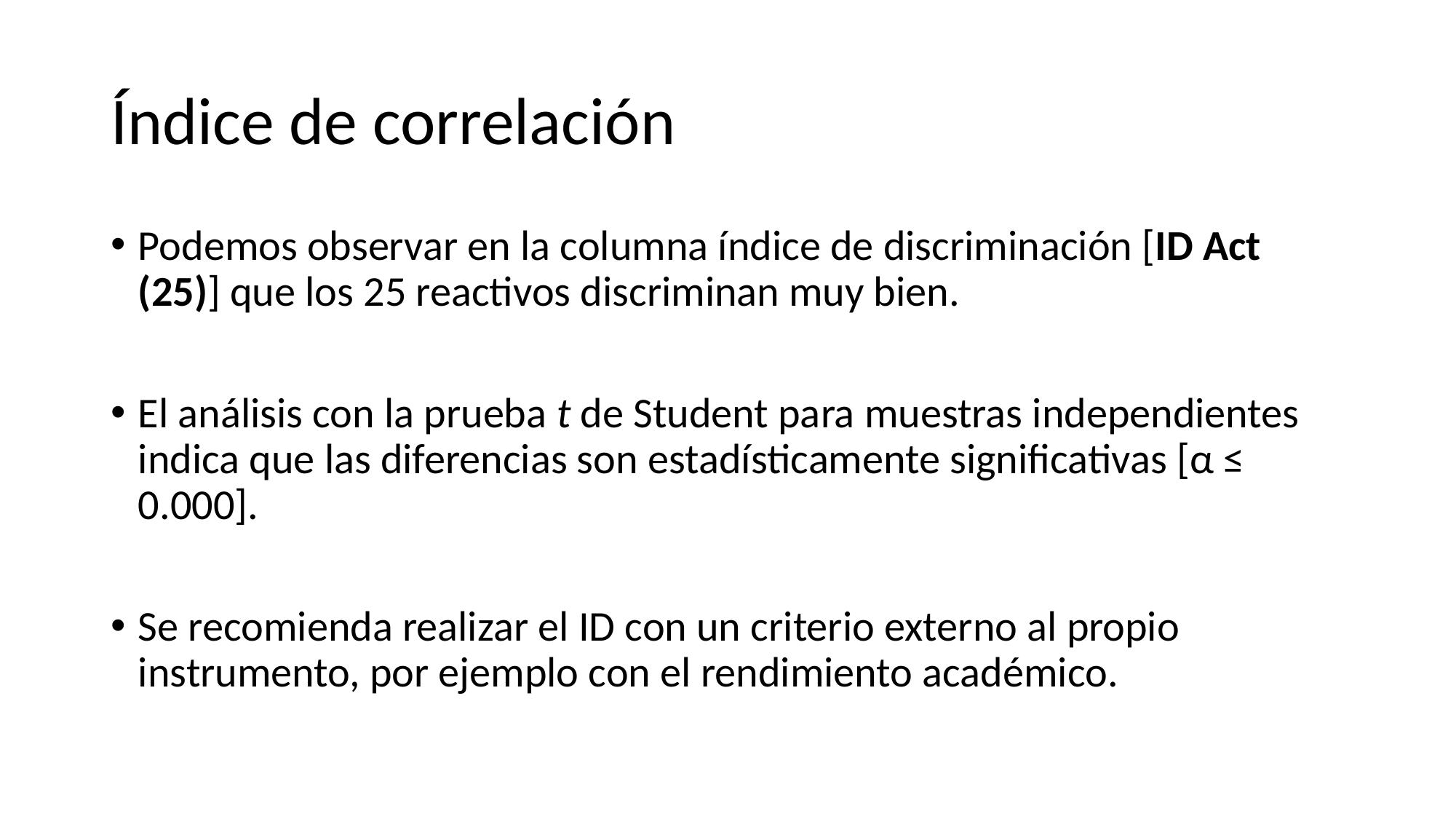

# Índice de correlación
Podemos observar en la columna índice de discriminación [ID Act (25)] que los 25 reactivos discriminan muy bien.

El análisis con la prueba t de Student para muestras independientes indica que las diferencias son estadísticamente significativas [α ≤ 0.000].

Se recomienda realizar el ID con un criterio externo al propio instrumento, por ejemplo con el rendimiento académico.